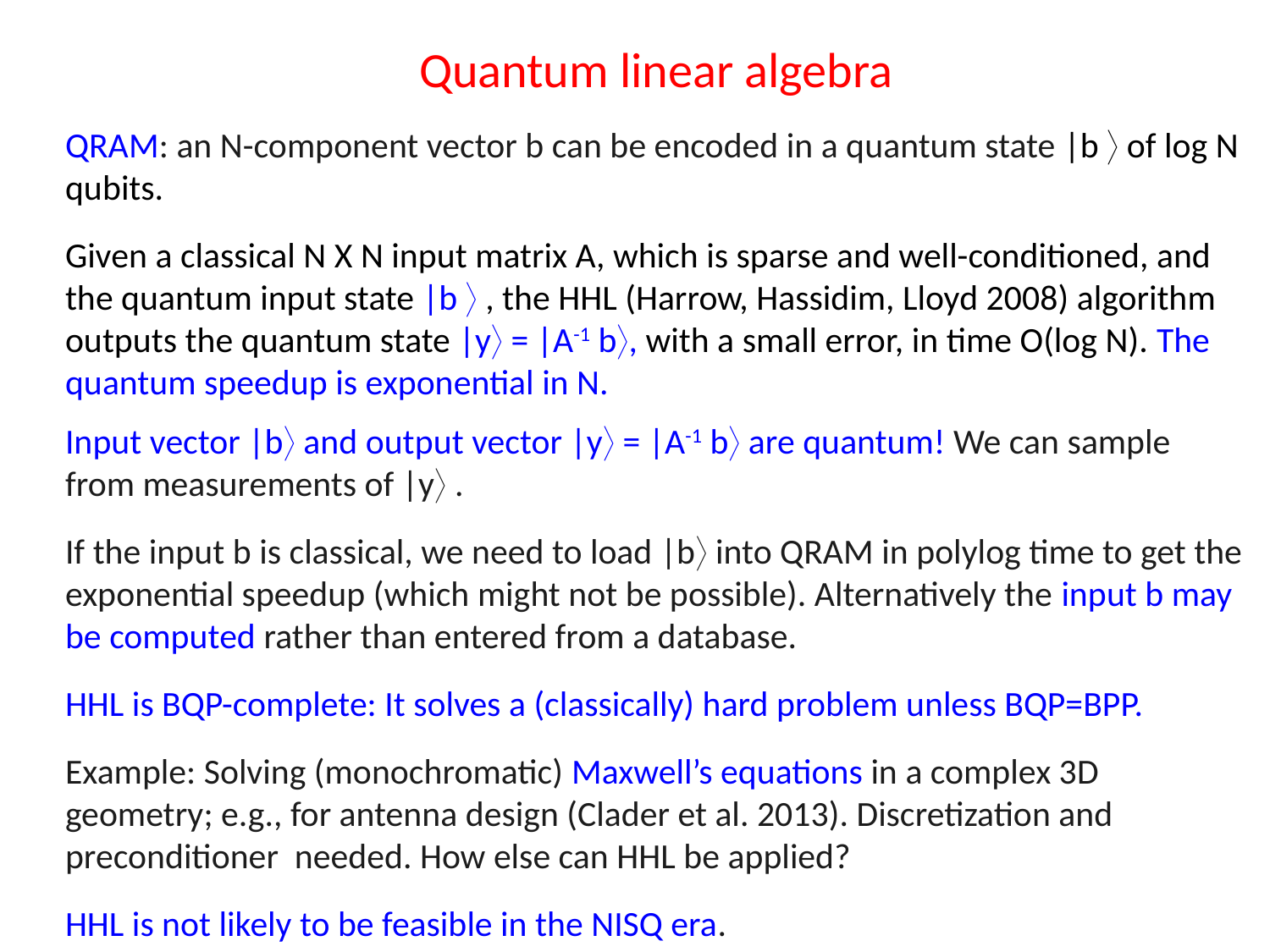

Quantum linear algebra

QRAM: an N-component vector b can be encoded in a quantum state |b 〉 of log N qubits.

Given a classical N X N input matrix A, which is sparse and well-conditioned, and the quantum input state |b 〉 , the HHL (Harrow, Hassidim, Lloyd 2008) algorithm outputs the quantum state |y〉 = |A-1 b〉, with a small error, in time O(log N). The quantum speedup is exponential in N.

Input vector |b〉 and output vector |y〉 = |A-1 b〉 are quantum! We can sample from measurements of |y〉 .

If the input b is classical, we need to load |b〉 into QRAM in polylog time to get the exponential speedup (which might not be possible). Alternatively the input b may be computed rather than entered from a database.

HHL is BQP-complete: It solves a (classically) hard problem unless BQP=BPP.

Example: Solving (monochromatic) Maxwell’s equations in a complex 3D geometry; e.g., for antenna design (Clader et al. 2013). Discretization and preconditioner  needed. How else can HHL be applied?

HHL is not likely to be feasible in the NISQ era.